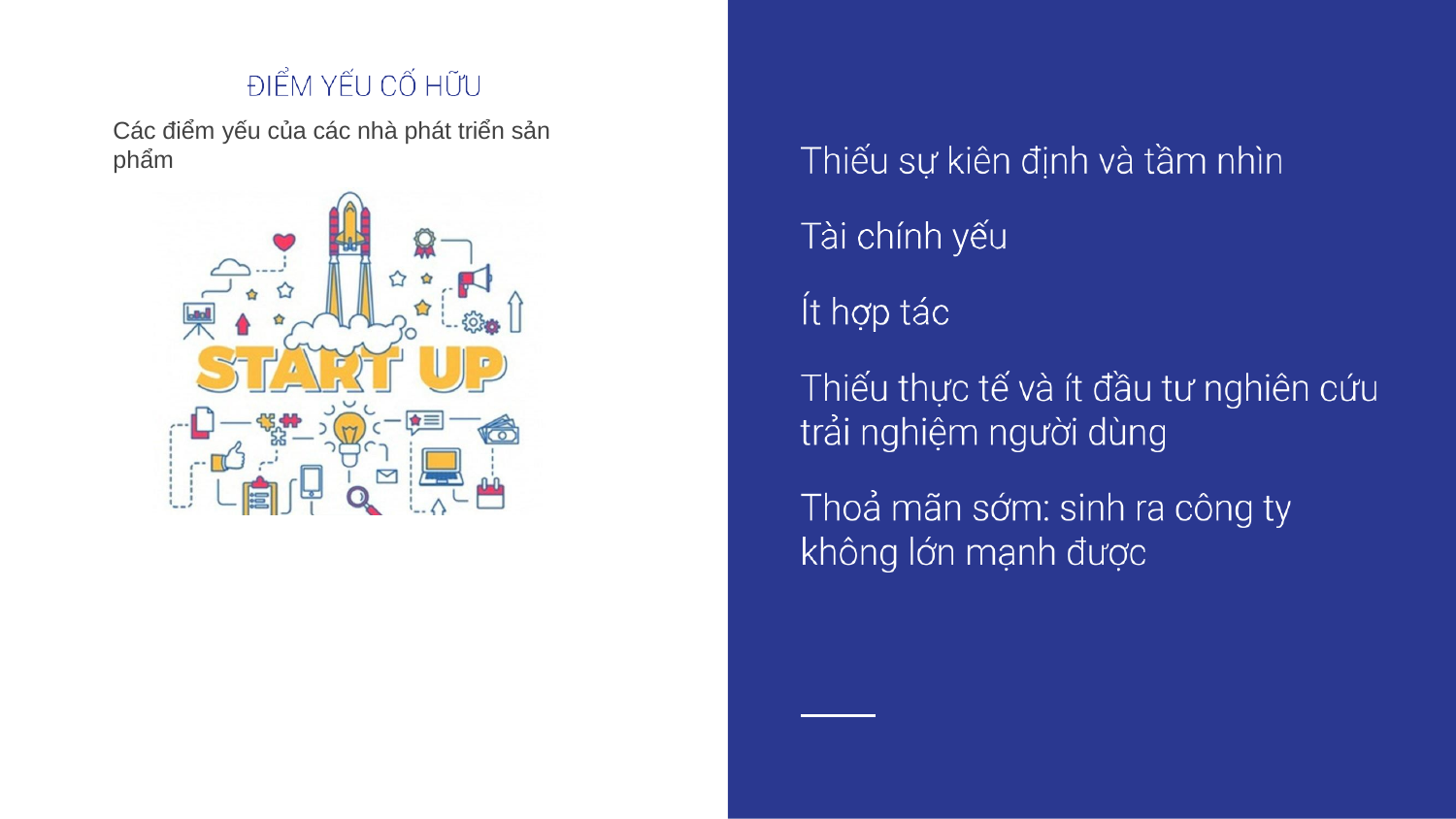

Các điểm yếu của các nhà phát triển sản phẩm